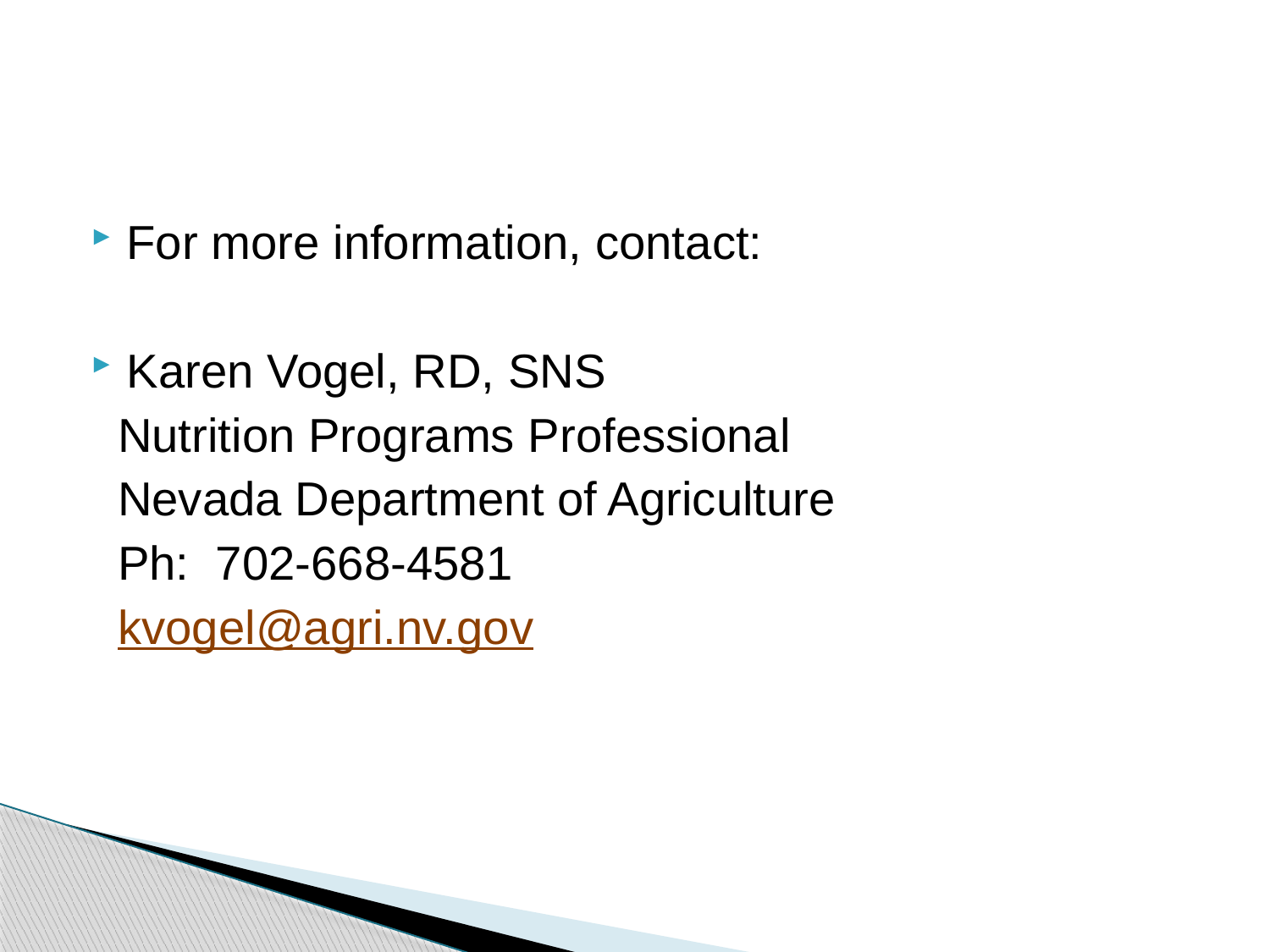

For more information, contact:

Karen Vogel, RD, SNS
  Nutrition Programs Professional
  Nevada Department of Agriculture
  Ph:  702-668-4581
  kvogel@agri.nv.gov